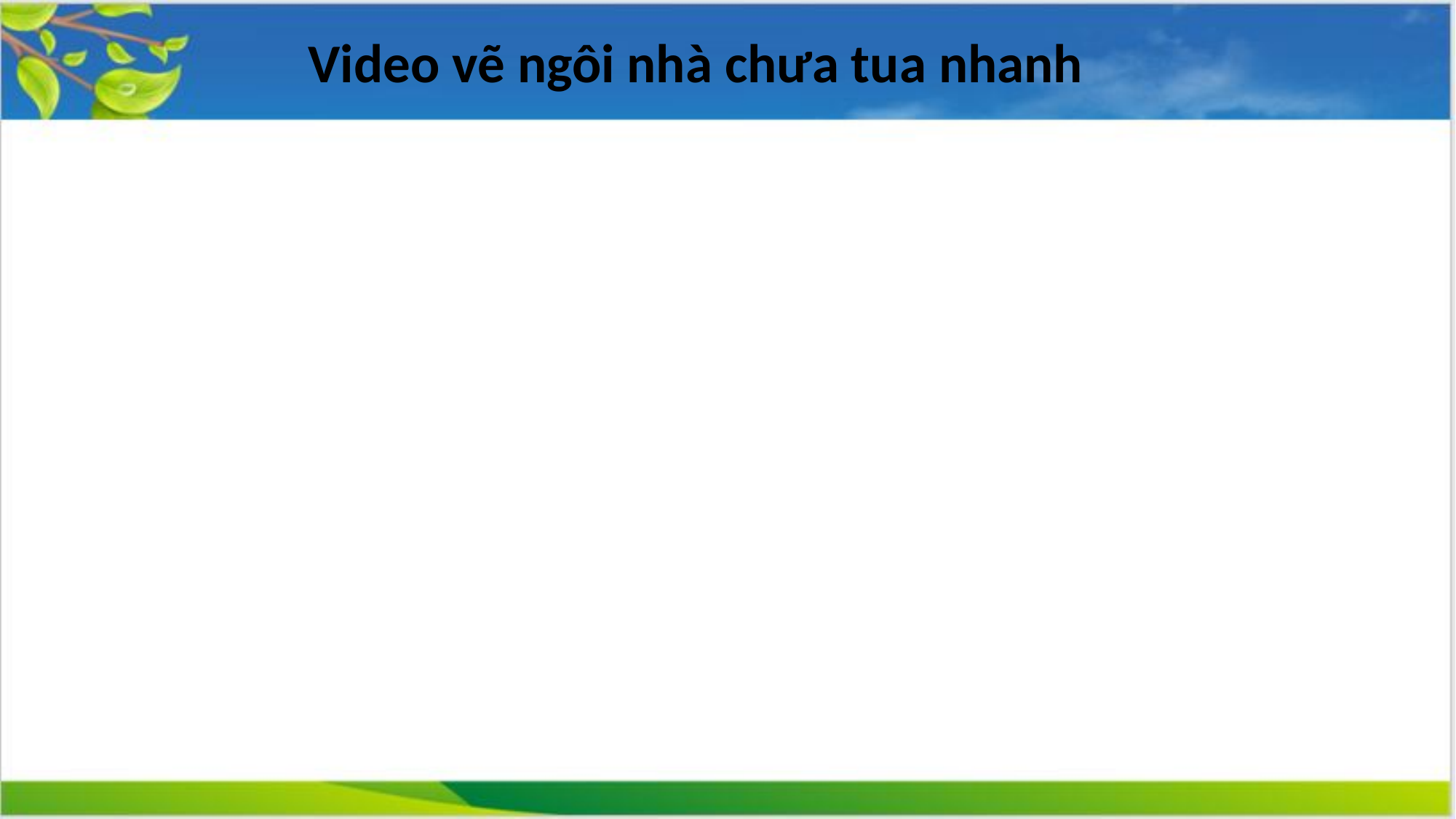

Video vẽ ngôi nhà chưa tua nhanh